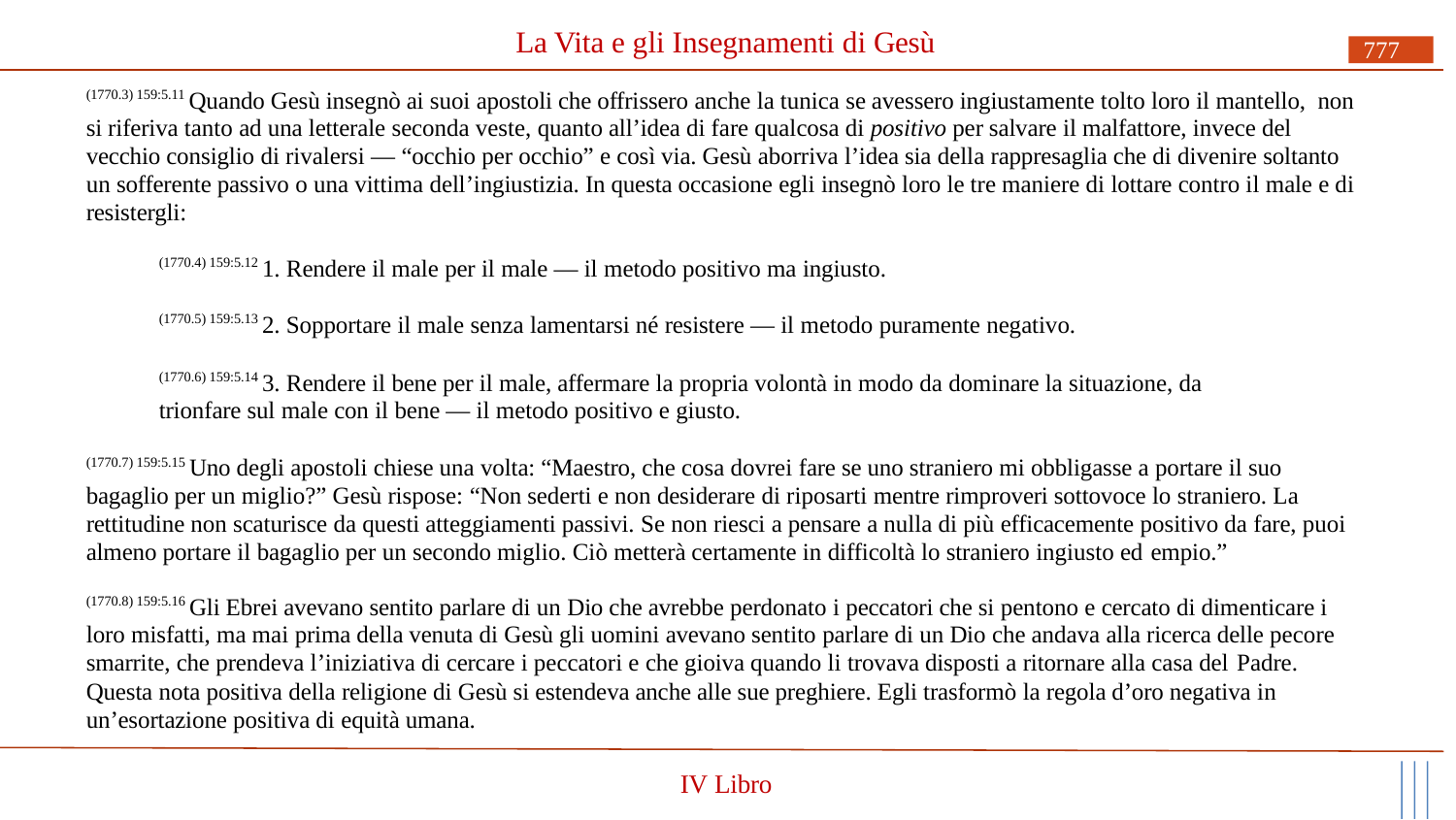

# La Vita e gli Insegnamenti di Gesù
777

(1770.3) 159:5.11 Quando Gesù insegnò ai suoi apostoli che offrissero anche la tunica se avessero ingiustamente tolto loro il mantello,  non si riferiva tanto ad una letterale seconda veste, quanto all’idea di fare qualcosa di positivo per salvare il malfattore, invece del  vecchio consiglio di rivalersi — “occhio per occhio” e così via. Gesù aborriva l’idea sia della rappresaglia che di divenire soltanto  un sofferente passivo o una vittima dell’ingiustizia. In questa occasione egli insegnò loro le tre maniere di lottare contro il male e di  resistergli:

(1770.4) 159:5.12 1. Rendere il male per il male — il metodo positivo ma ingiusto.
(1770.5) 159:5.13 2. Sopportare il male senza lamentarsi né resistere — il metodo puramente negativo.

(1770.6) 159:5.14 3. Rendere il bene per il male, affermare la propria volontà in modo da dominare la situazione, da  trionfare sul male con il bene — il metodo positivo e giusto.

(1770.7) 159:5.15 Uno degli apostoli chiese una volta: “Maestro, che cosa dovrei fare se uno straniero mi obbligasse a portare il suo  bagaglio per un miglio?” Gesù rispose: “Non sederti e non desiderare di riposarti mentre rimproveri sottovoce lo straniero. La  rettitudine non scaturisce da questi atteggiamenti passivi. Se non riesci a pensare a nulla di più efficacemente positivo da fare, puoi  almeno portare il bagaglio per un secondo miglio. Ciò metterà certamente in difficoltà lo straniero ingiusto ed empio.”

(1770.8) 159:5.16 Gli Ebrei avevano sentito parlare di un Dio che avrebbe perdonato i peccatori che si pentono e cercato di dimenticare i  loro misfatti, ma mai prima della venuta di Gesù gli uomini avevano sentito parlare di un Dio che andava alla ricerca delle pecore  smarrite, che prendeva l’iniziativa di cercare i peccatori e che gioiva quando li trovava disposti a ritornare alla casa del Padre.
Questa nota positiva della religione di Gesù si estendeva anche alle sue preghiere. Egli trasformò la regola d’oro negativa in  un’esortazione positiva di equità umana.

IV Libro